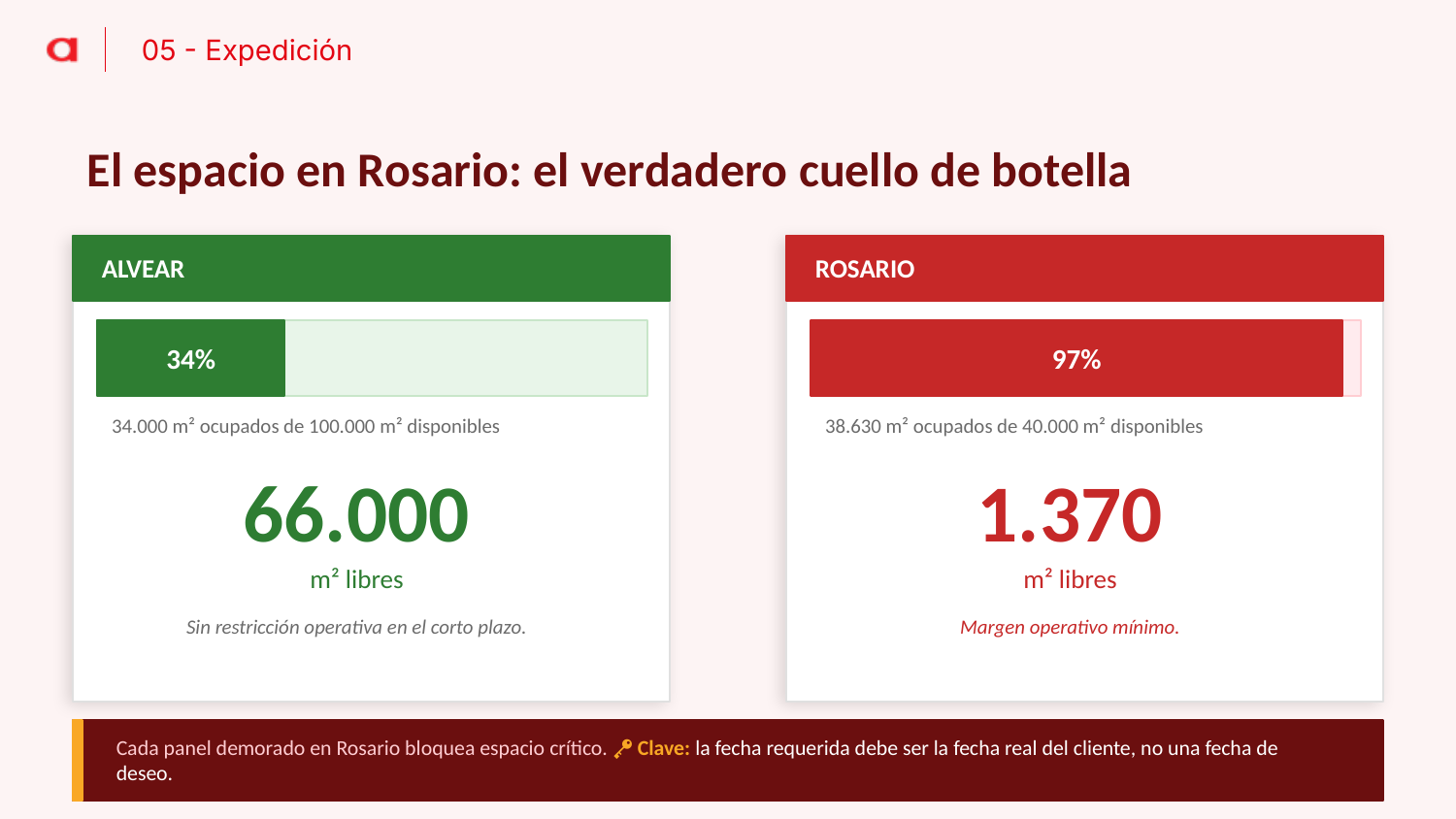

05 - Expedición
El espacio en Rosario: el verdadero cuello de botella

ALVEAR
ROSARIO

34%

97%
34.000 m² ocupados de 100.000 m² disponibles
38.630 m² ocupados de 40.000 m² disponibles
66.000
1.370
m² libres
m² libres
Sin restricción operativa en el corto plazo.
Margen operativo mínimo.

Cada panel demorado en Rosario bloquea espacio crítico. 🔑 Clave: la fecha requerida debe ser la fecha real del cliente, no una fecha de deseo.
Arneg Argentina · Logística 2026